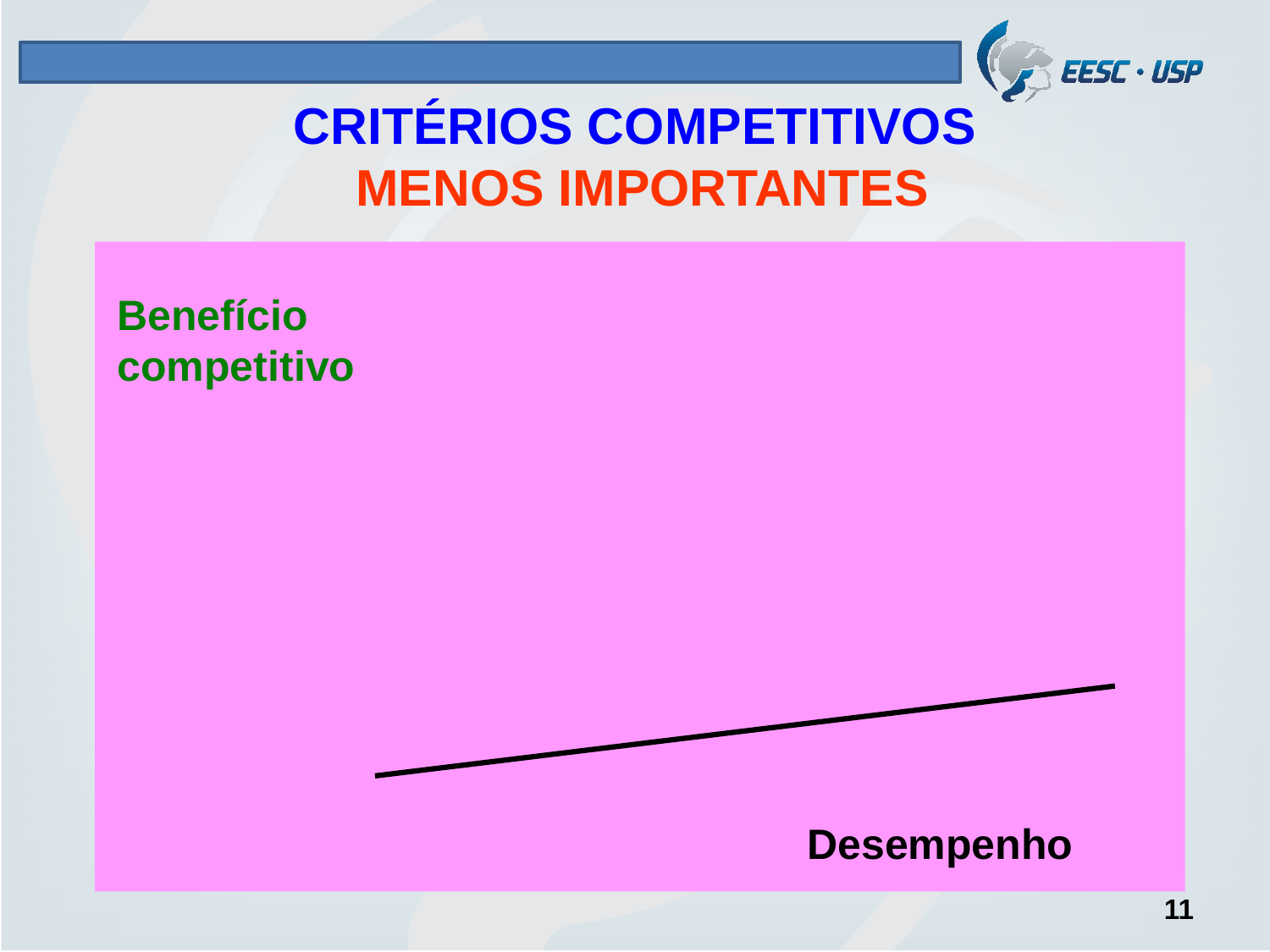

# CRITÉRIOS COMPETITIVOS MENOS IMPORTANTES

Benefício competitivo

Desempenho
11